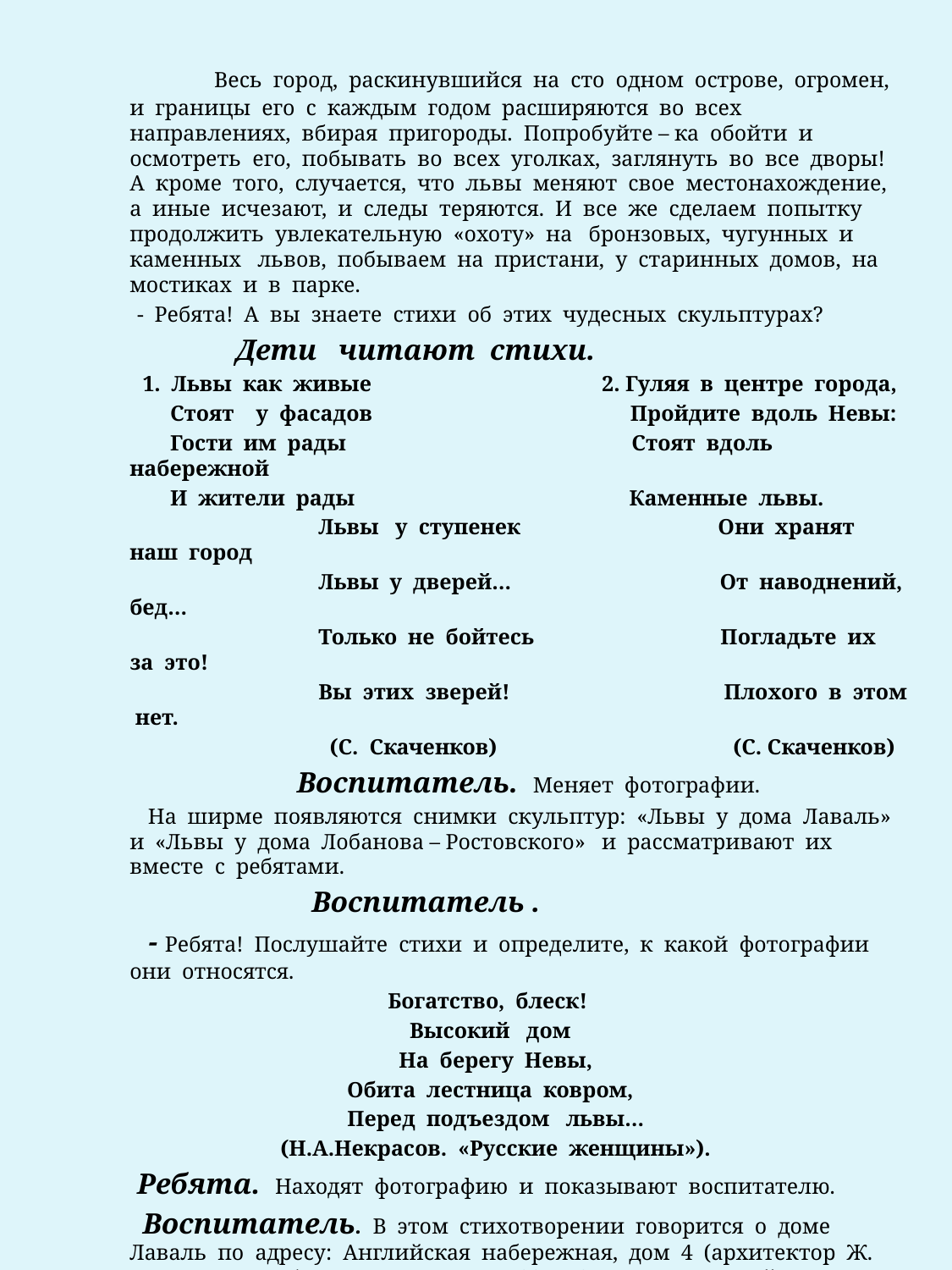

Весь  город,  раскинувшийся  на  сто  одном  острове,  огромен,  и  границы  его  с  каждым  годом  расширяются  во  всех  направлениях,  вбирая  пригороды.  Попробуйте – ка  обойти  и  осмотреть  его,  побывать  во  всех  уголках,  заглянуть  во  все  дворы!  А  кроме  того,  случается,  что  львы  меняют  свое  местонахождение,  а  иные  исчезают,  и  следы  теряются.  И  все  же  сделаем  попытку  продолжить  увлекательную  «охоту»  на   бронзовых,  чугунных  и  каменных   львов,  побываем  на  пристани,  у  старинных  домов,  на  мостиках  и  в  парке.
          -  Ребята!  А  вы  знаете  стихи  об  этих  чудесных  скульптурах?
                            Дети   читают  стихи.
           1.  Львы  как  живые                                          2. Гуляя  в  центре  города,
                Стоят    у  фасадов                                               Пройдите  вдоль  Невы:
                Гости  им  рады                                                    Стоят  вдоль  набережной
                И  жители  рады                                                  Каменные  львы.
                                           Львы   у  ступенек                                    Они  хранят  наш  город
                                           Львы  у  дверей…                                      От  наводнений,  бед…
                                           Только  не  бойтесь                                  Погладьте  их  за  это!
                                           Вы  этих  зверей!                                       Плохого  в  этом  нет.
                                             (С.  Скаченков)                                           (С. Скаченков)
                             Воспитатель.  Меняет  фотографии.
            На  ширме  появляются  снимки  скульптур:  «Львы  у  дома  Лаваль»  и  «Львы  у  дома  Лобанова – Ростовского»   и  рассматривают  их  вместе  с  ребятами.
                               Воспитатель .
         - Ребята!  Послушайте  стихи  и  определите,  к  какой  фотографии  они  относятся.
Богатство,  блеск!
Высокий   дом
На  берегу  Невы,
Обита  лестница  ковром,
Перед  подъездом   львы…
(Н.А.Некрасов.  «Русские  женщины»).
          Ребята.  Находят  фотографию  и  показывают  воспитателю.
           Воспитатель.  В  этом  стихотворении  говорится  о  доме  Лаваль  по  адресу:  Английская  набережная,  дом  4  (архитектор  Ж. Тома  де  Томон),  построенном    с  1804 -1811 года.  Высокий  дом  на  берегу  реки  Невы,  строгой  архитектуры,  изящный  дворец,  украшенный  колоннами  и  лепными  панно  на  античные  сюжеты  (лепные  картины,  относящиеся  к  истории  и  культуре  древних  греков  и  римлян,  украшающие  стены.)